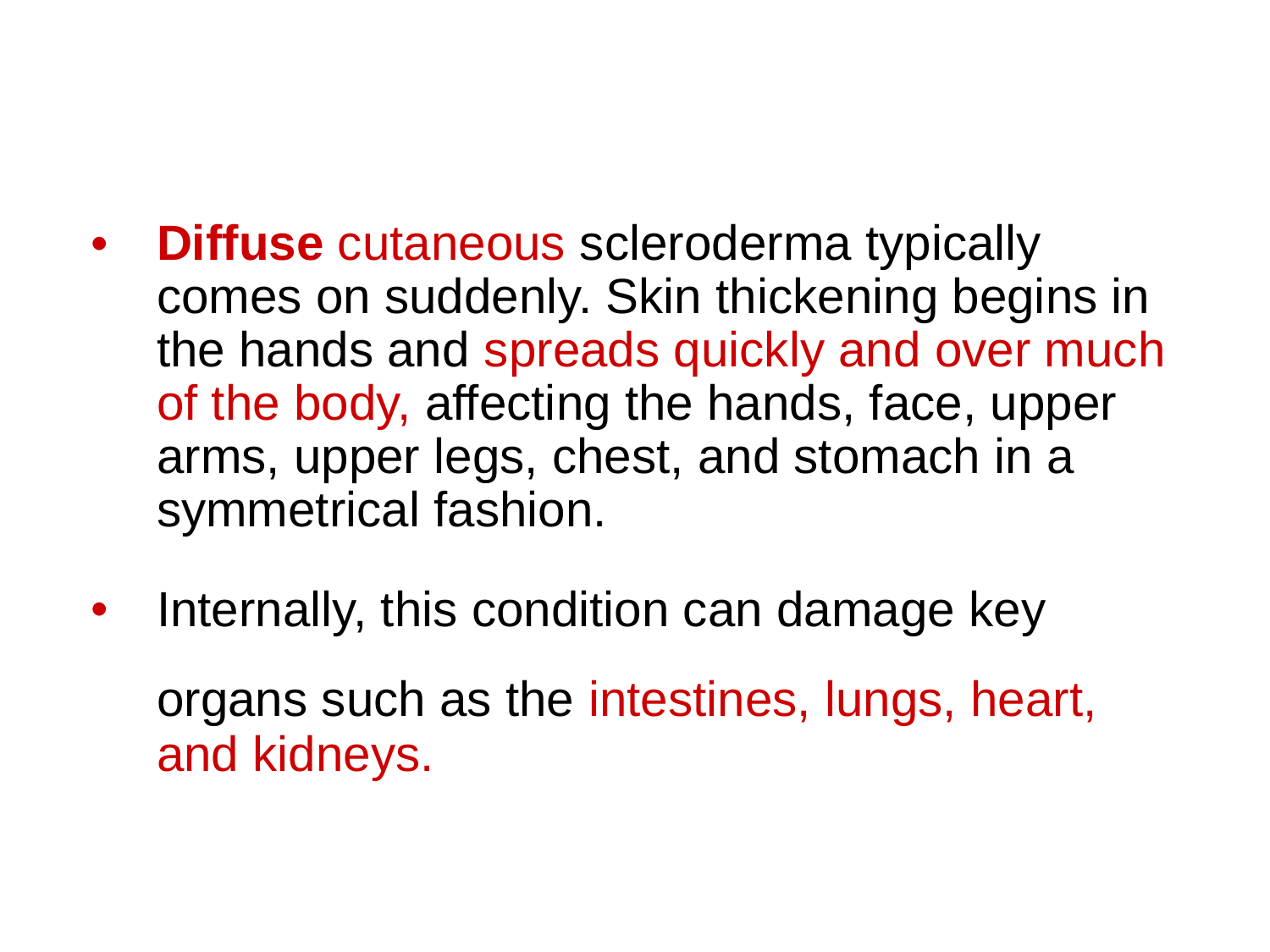

Diffuse cutaneous scleroderma typically comes on suddenly. Skin thickening begins in the hands and spreads quickly and over much of the body, affecting the hands, face, upper arms, upper legs, chest, and stomach in a symmetrical fashion.
Internally, this condition can damage key
	organs such as the intestines, lungs, heart,
	and kidneys.